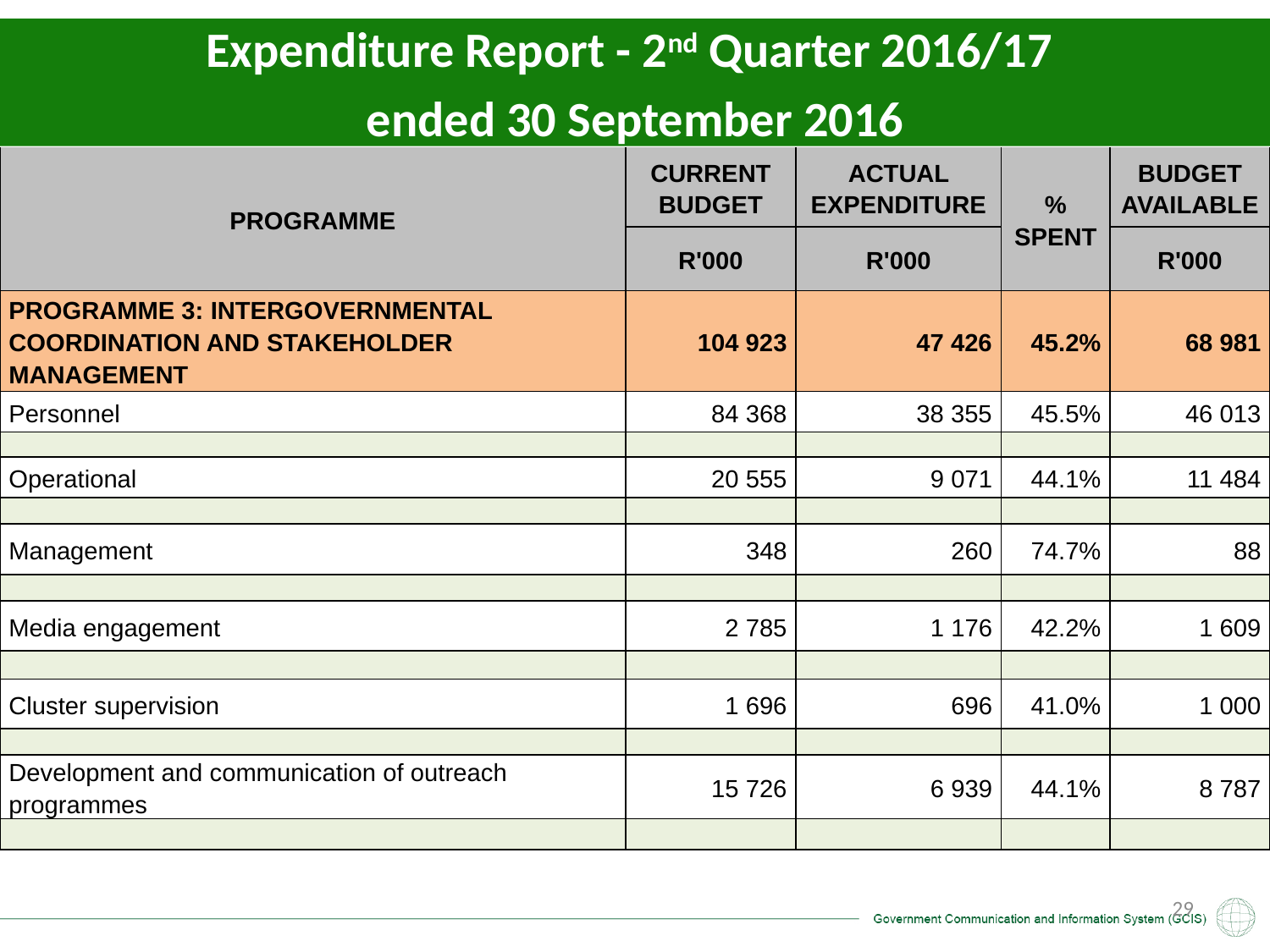

Expenditure Report - 2nd Quarter 2016/17
ended 30 September 2016

| PROGRAMME | CURRENT BUDGET | ACTUAL EXPENDITURE | % SPENT | BUDGET AVAILABLE |
| --- | --- | --- | --- | --- |
|  | R'000 | R'000 |  | R'000 |
| PROGRAMME 3: INTERGOVERNMENTAL COORDINATION AND STAKEHOLDER MANAGEMENT | 104 923 | 47 426 | 45.2% | 68 981 |
| Personnel | 84 368 | 38 355 | 45.5% | 46 013 |
|  |  |  |  |  |
| Operational | 20 555 | 9 071 | 44.1% | 11 484 |
|  |  |  |  |  |
| Management | 348 | 260 | 74.7% | 88 |
|  |  |  |  |  |
| Media engagement | 2 785 | 1 176 | 42.2% | 1 609 |
|  |  |  |  |  |
| Cluster supervision | 1 696 | 696 | 41.0% | 1 000 |
|  |  |  |  |  |
| Development and communication of outreach programmes | 15 726 | 6 939 | 44.1% | 8 787 |
|  |  |  |  |  |
29